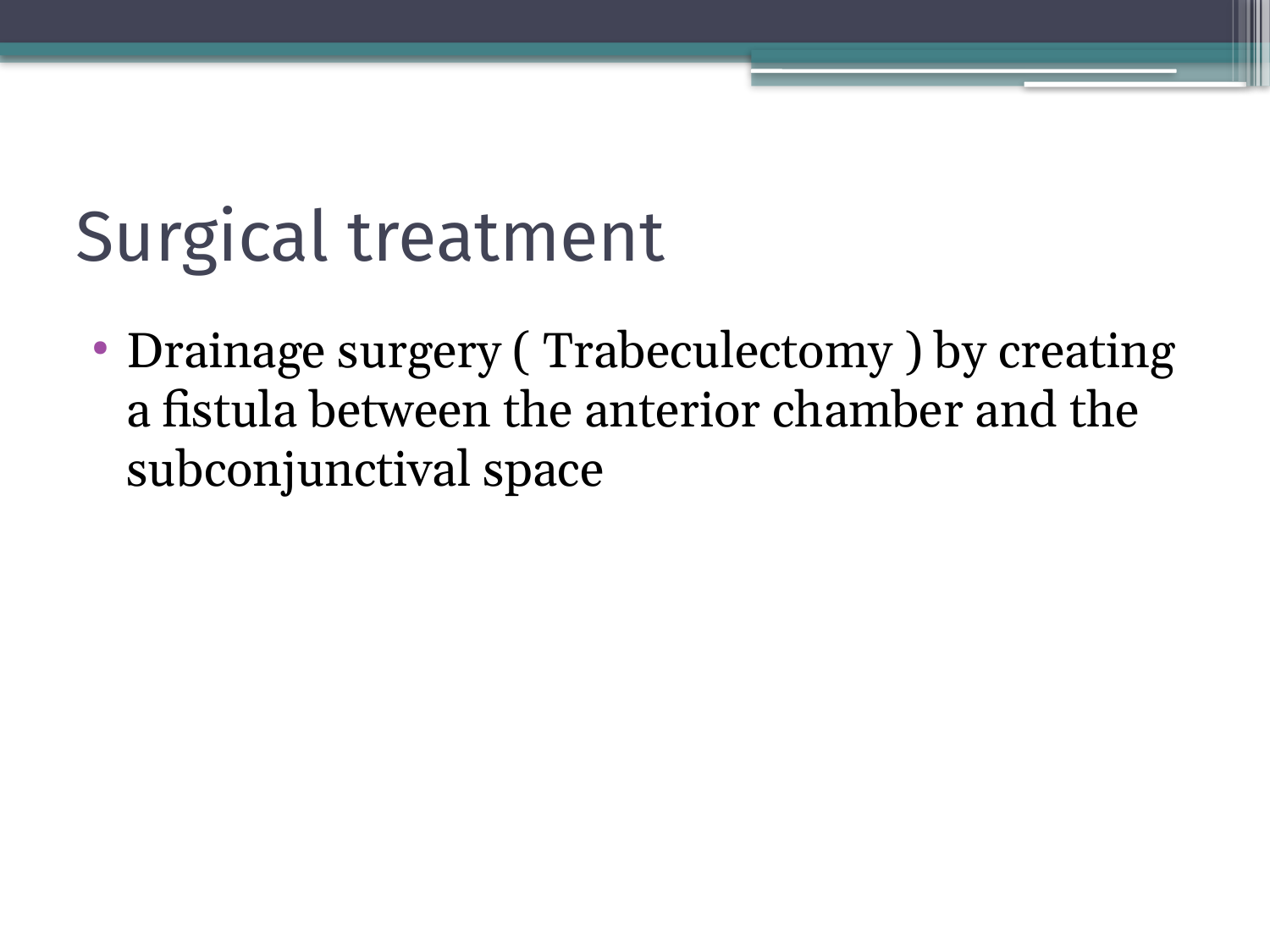

# Surgical treatment
Drainage surgery ( Trabeculectomy ) by creating a fistula between the anterior chamber and the subconjunctival space